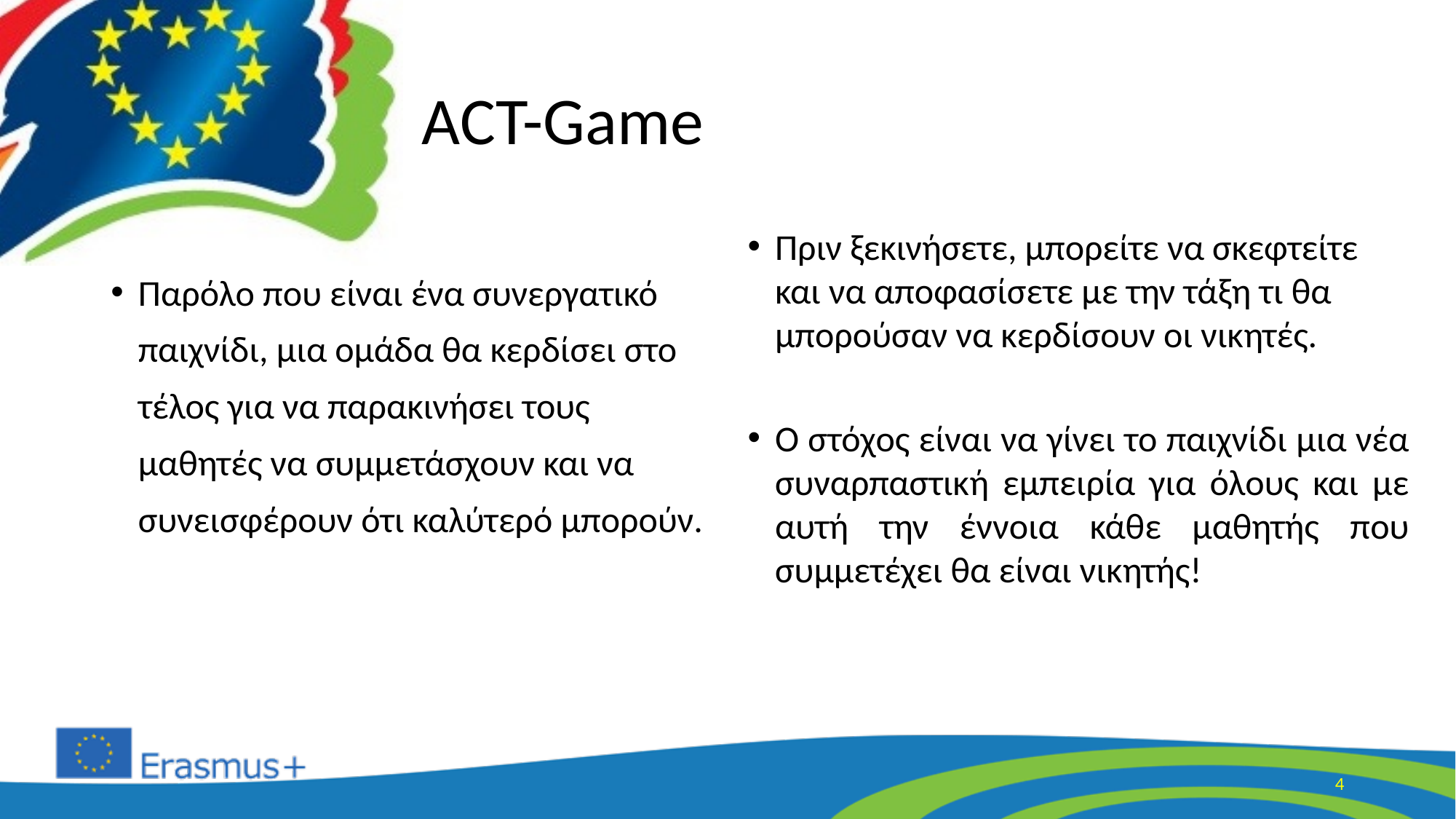

# ACT-Game
Πριν ξεκινήσετε, μπορείτε να σκεφτείτε και να αποφασίσετε με την τάξη τι θα μπορούσαν να κερδίσουν οι νικητές.
Ο στόχος είναι να γίνει το παιχνίδι μια νέα συναρπαστική εμπειρία για όλους και με αυτή την έννοια κάθε μαθητής που συμμετέχει θα είναι νικητής!
Παρόλο που είναι ένα συνεργατικό παιχνίδι, μια ομάδα θα κερδίσει στο τέλος για να παρακινήσει τους μαθητές να συμμετάσχουν και να συνεισφέρουν ότι καλύτερό μπορούν.
4